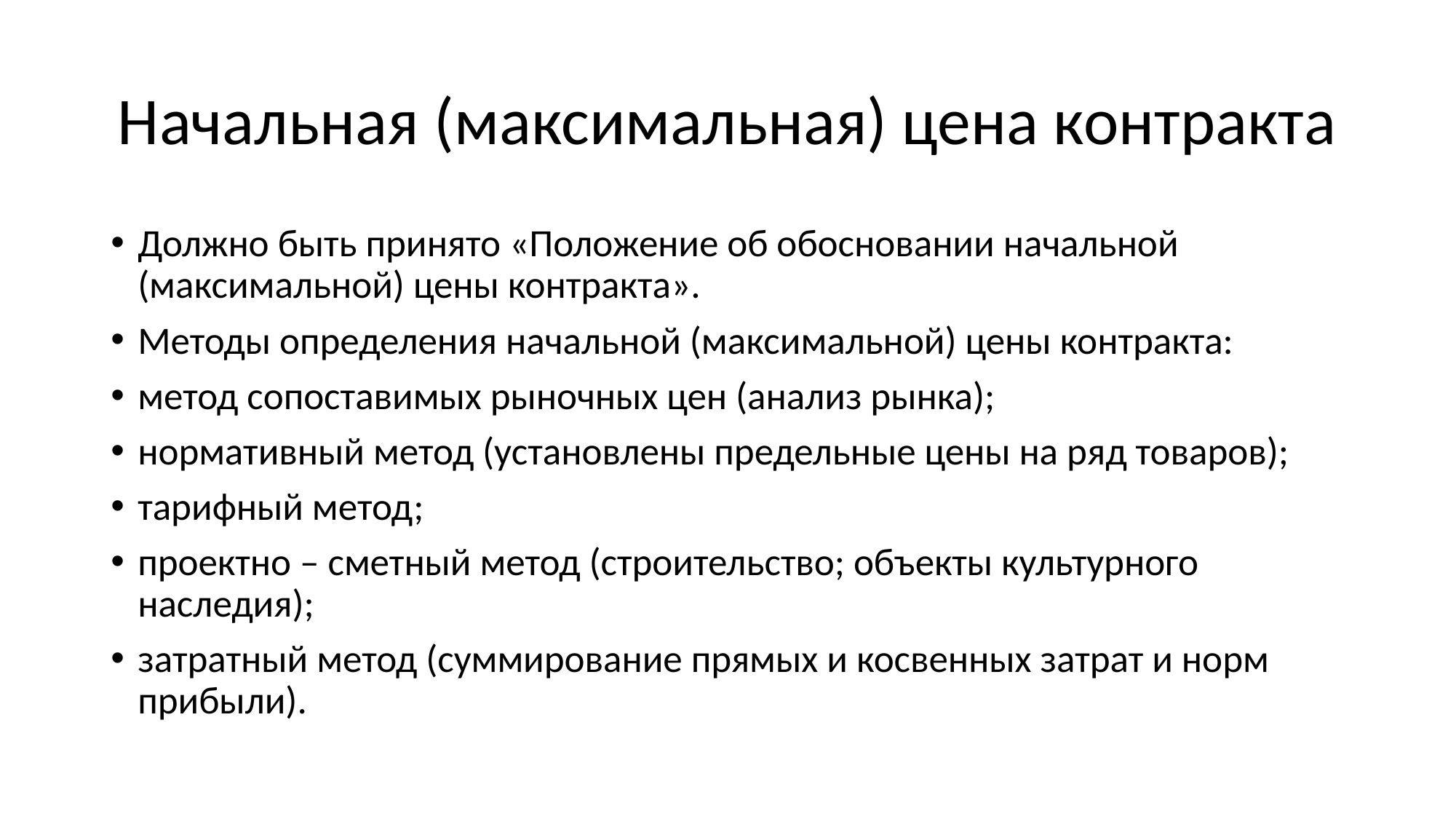

# Начальная (максимальная) цена контракта
Должно быть принято «Положение об обосновании начальной (максимальной) цены контракта».
Методы определения начальной (максимальной) цены контракта:
метод сопоставимых рыночных цен (анализ рынка);
нормативный метод (установлены предельные цены на ряд товаров);
тарифный метод;
проектно – сметный метод (строительство; объекты культурного наследия);
затратный метод (суммирование прямых и косвенных затрат и норм прибыли).